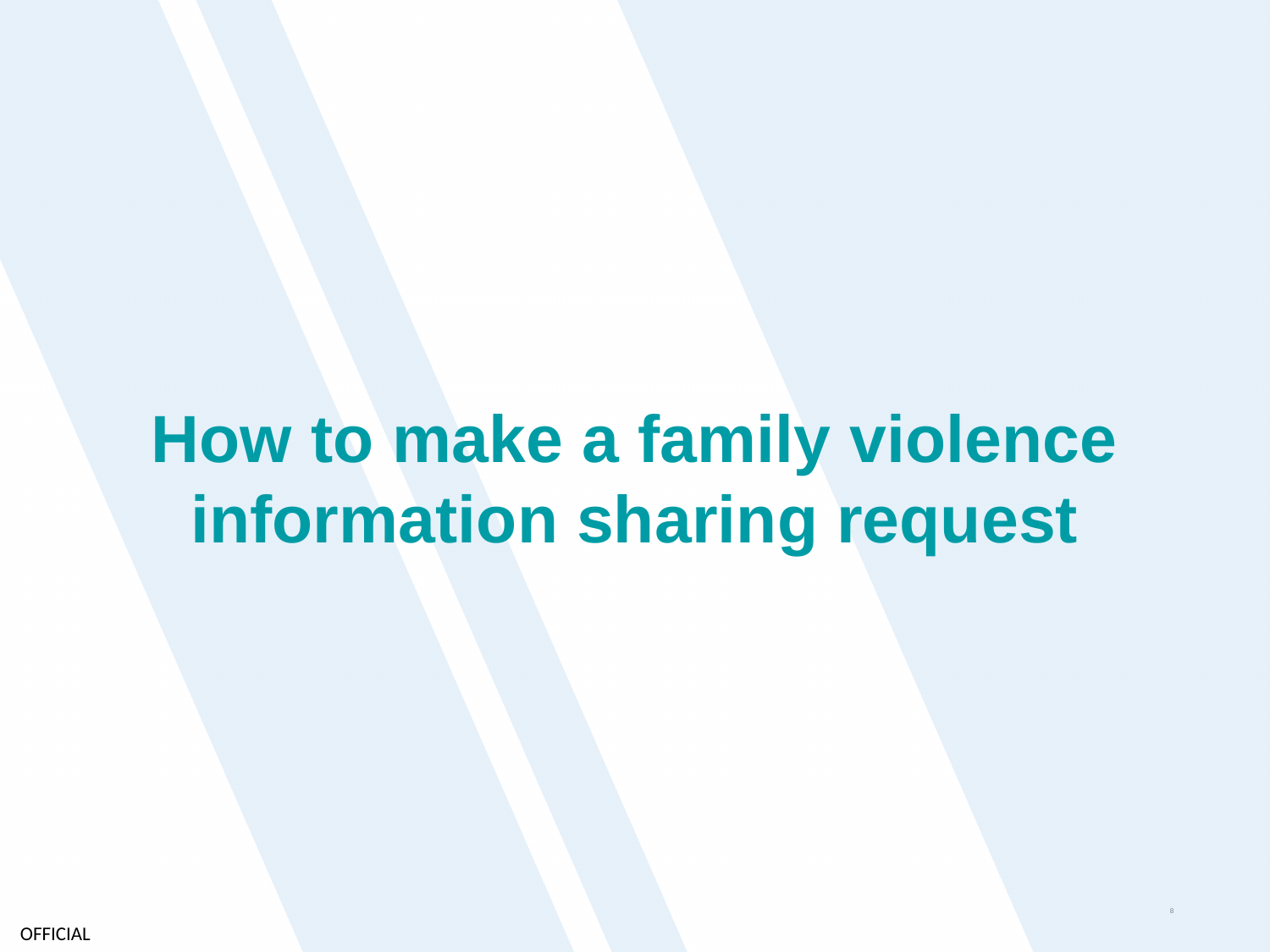

How to make a family violence information sharing request
8